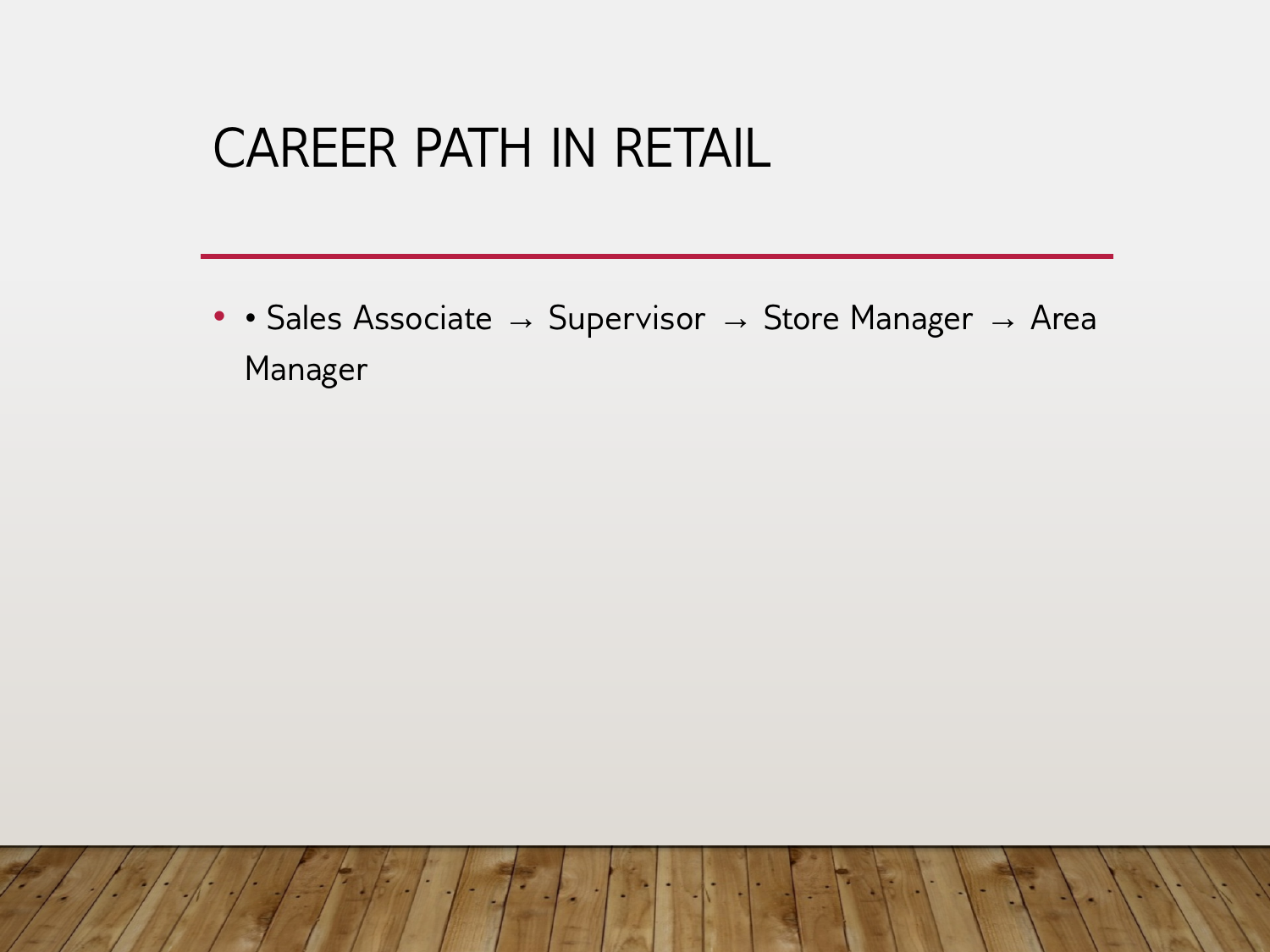

# Career Path in Retail
• Sales Associate → Supervisor → Store Manager → Area Manager